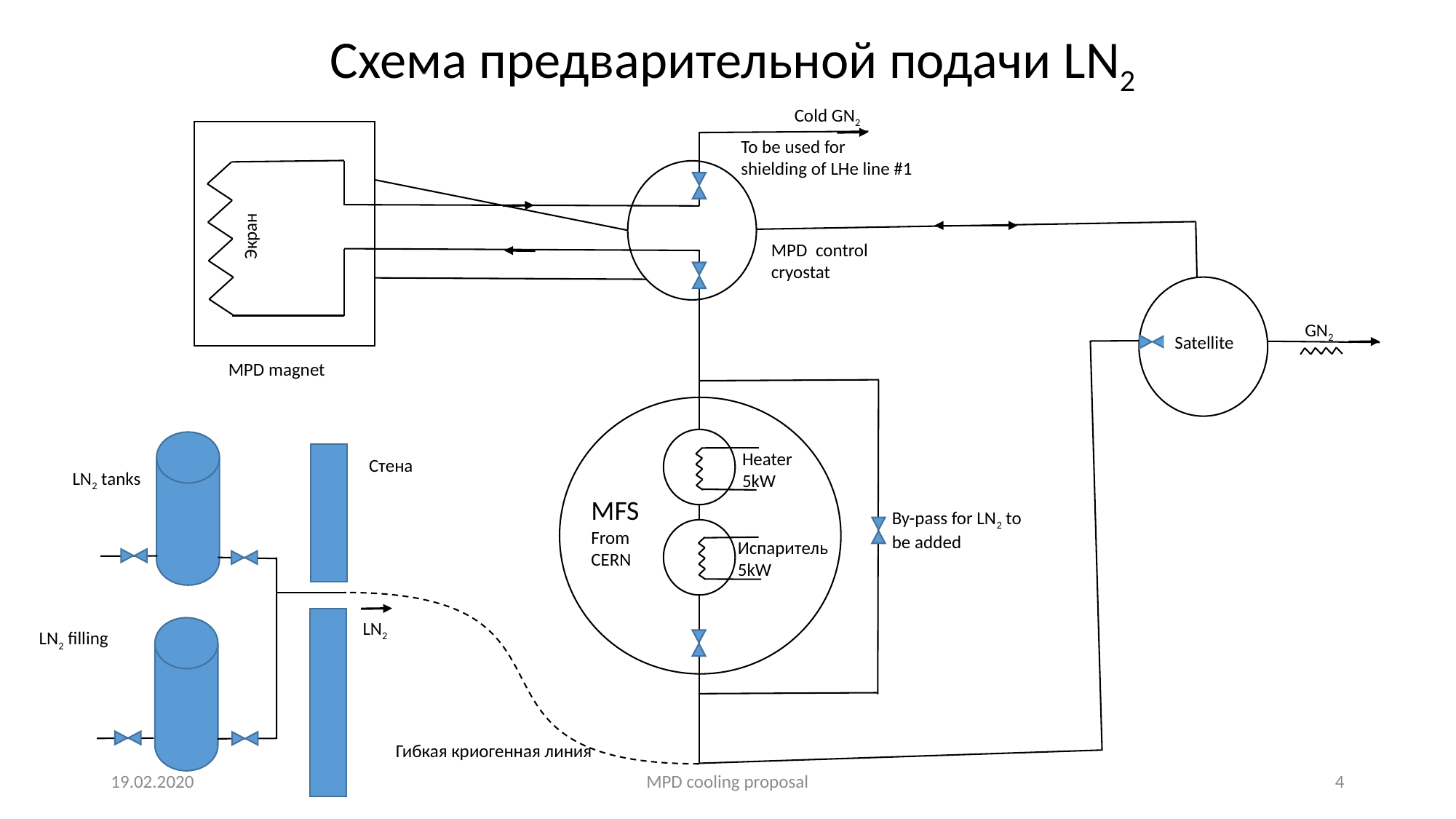

# Схема предварительной подачи LN2
Cold GN2

To be used for shielding of LHe line #1

Экран
MPD  control cryostat

GN2
Satellite

MPD magnet

Heater  5kW

Стена
LN2 tanks
MFS
From CERN
By-pass for LN2 to be added

Испаритель 5kW

LN2

LN2 filling

Гибкая криогенная линия
19.02.2020
MPD cooling proposal
4